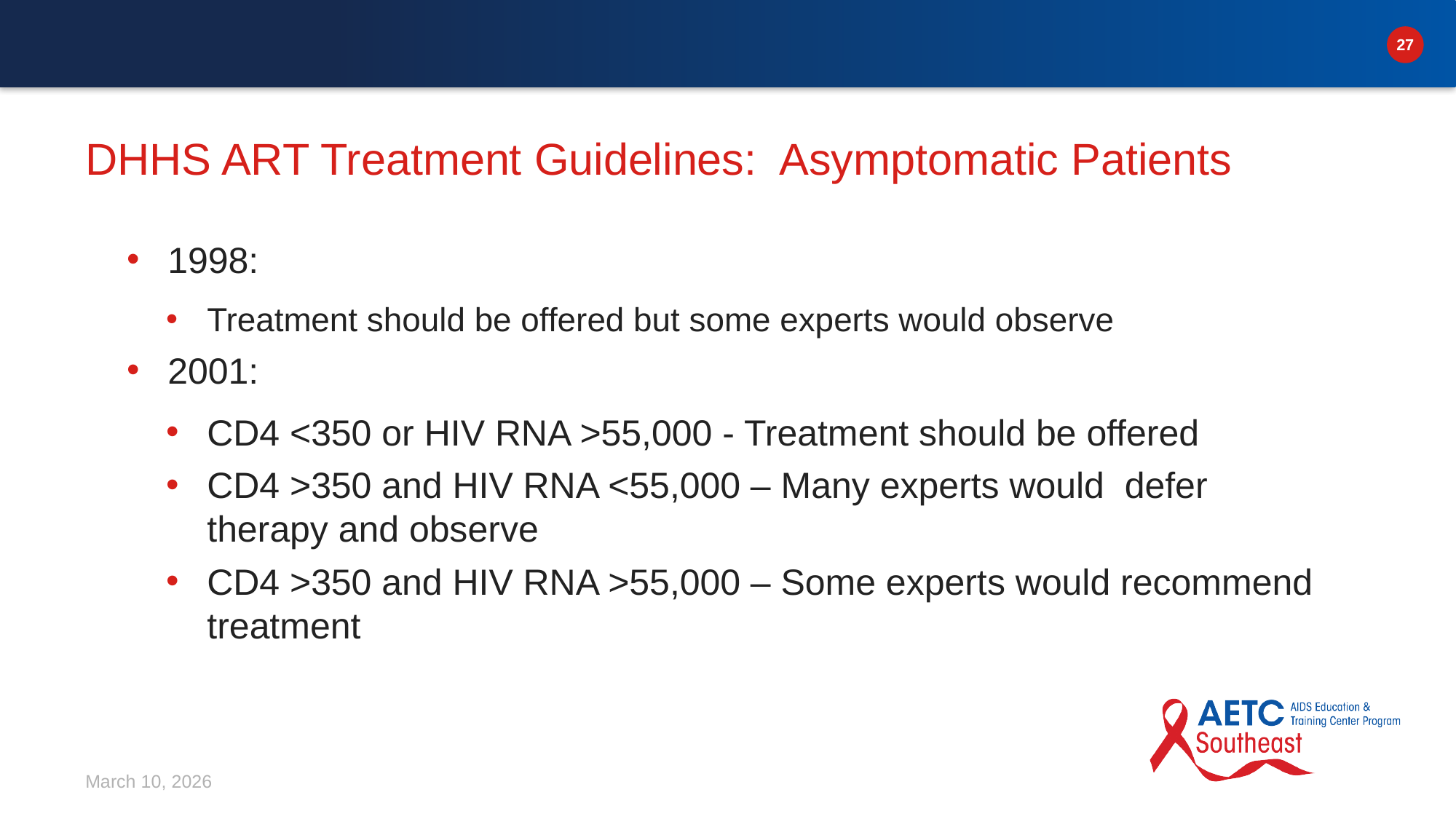

# DHHS ART Treatment Guidelines:  Asymptomatic Patients
1998:
Treatment should be offered but some experts would observe
2001:
CD4 <350 or HIV RNA >55,000 - Treatment should be offered
CD4 >350 and HIV RNA <55,000 – Many experts would  defer therapy and observe
CD4 >350 and HIV RNA >55,000 – Some experts would recommend treatment
March 10, 2026